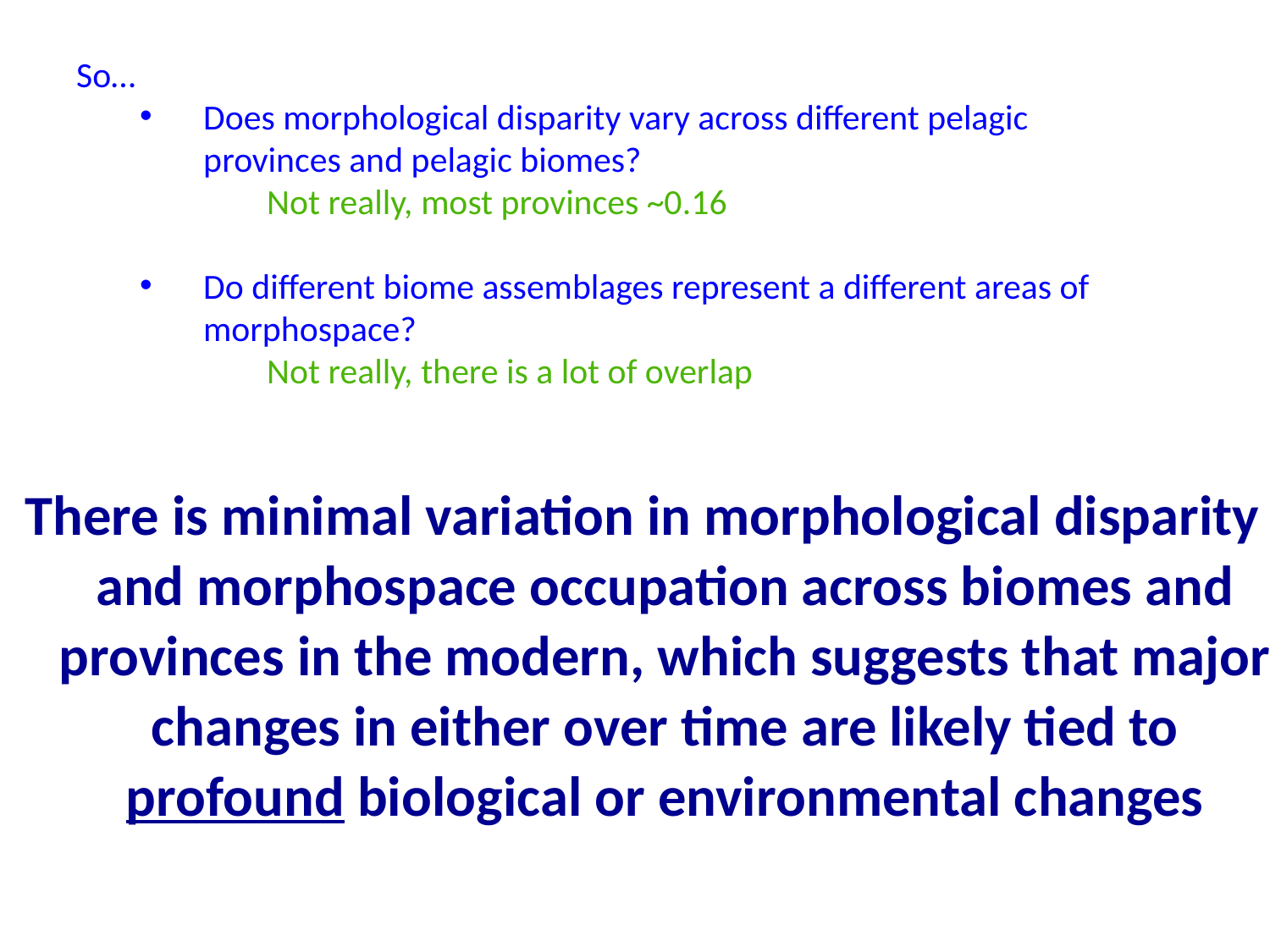

So…
Does morphological disparity vary across different pelagic provinces and pelagic biomes?
Not really, most provinces ~0.16

Do different biome assemblages represent a different areas of morphospace?
Not really, there is a lot of overlap

There is minimal variation in morphological disparity and morphospace occupation across biomes and provinces in the modern, which suggests that major changes in either over time are likely tied to profound biological or environmental changes